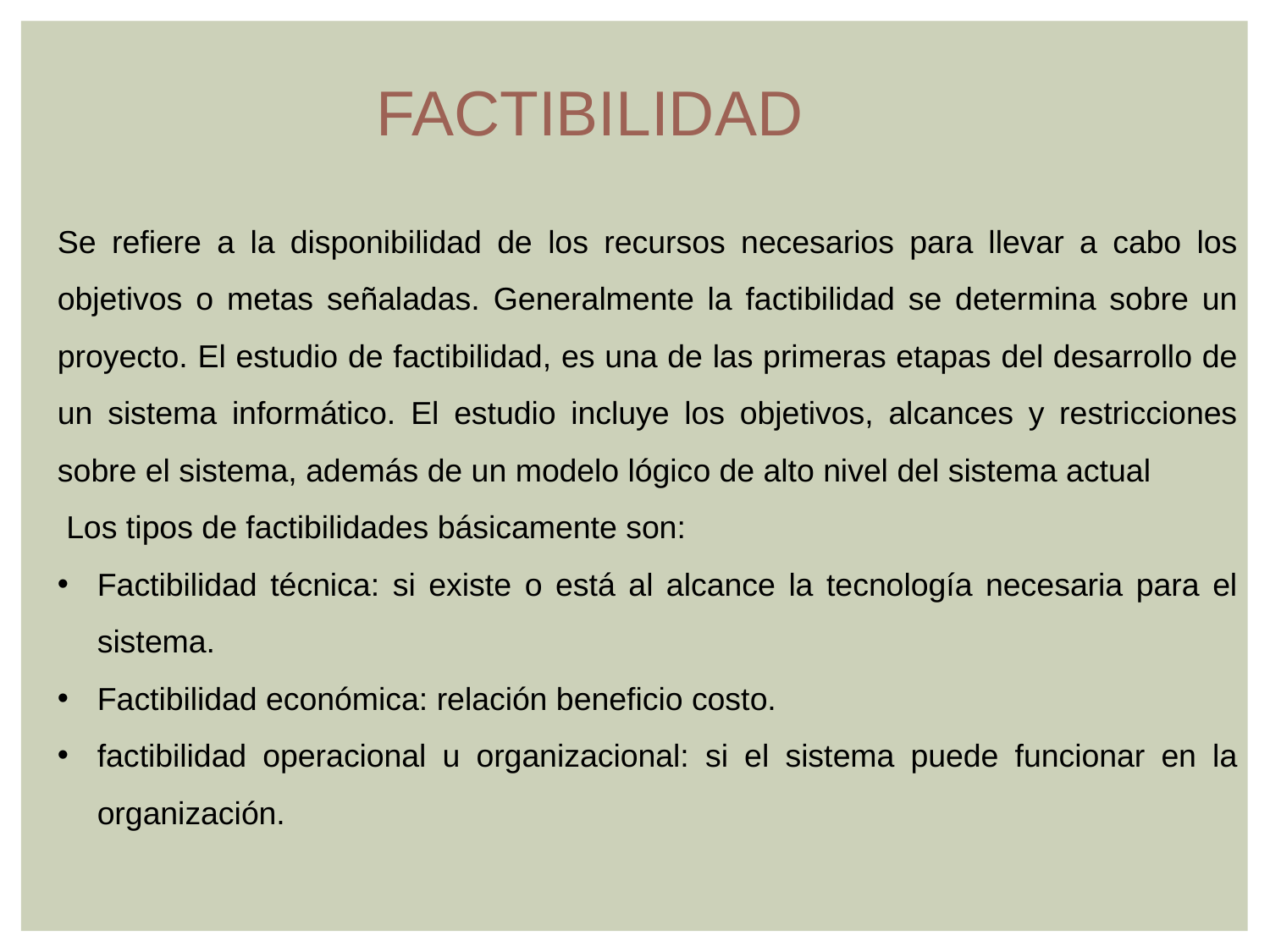

Factibilidad
Se refiere a la disponibilidad de los recursos necesarios para llevar a cabo los objetivos o metas señaladas. Generalmente la factibilidad se determina sobre un proyecto. El estudio de factibilidad, es una de las primeras etapas del desarrollo de un sistema informático. El estudio incluye los objetivos, alcances y restricciones sobre el sistema, además de un modelo lógico de alto nivel del sistema actual
 Los tipos de factibilidades básicamente son:
Factibilidad técnica: si existe o está al alcance la tecnología necesaria para el sistema.
Factibilidad económica: relación beneficio costo.
factibilidad operacional u organizacional: si el sistema puede funcionar en la organización.